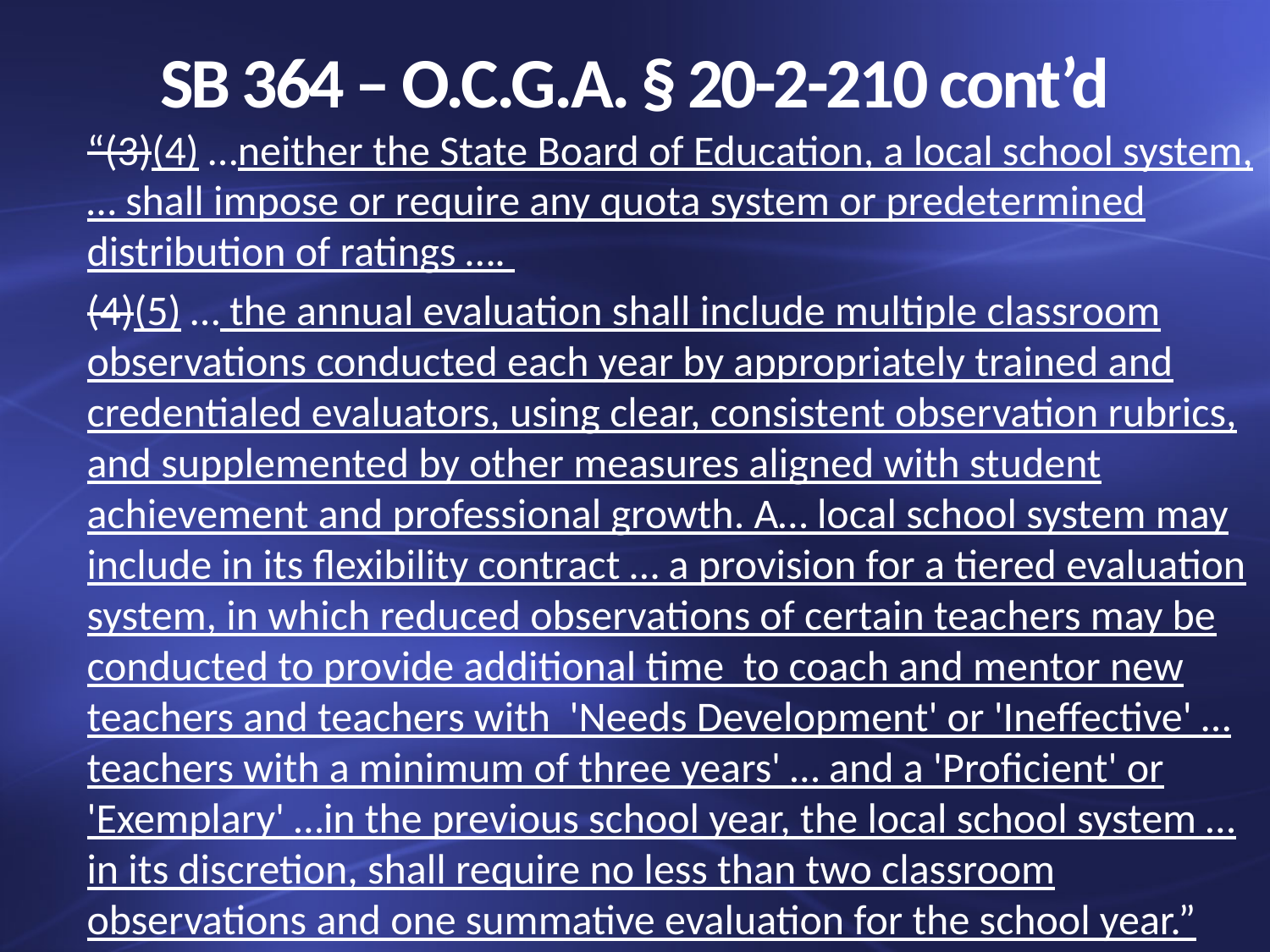

# SB 364 – O.C.G.A. § 20-2-210 cont’d
“(3)(4) …neither the State Board of Education, a local school system, … shall impose or require any quota system or predetermined distribution of ratings ….
(4)(5) … the annual evaluation shall include multiple classroom observations conducted each year by appropriately trained and credentialed evaluators, using clear, consistent observation rubrics, and supplemented by other measures aligned with student achievement and professional growth. A… local school system may include in its flexibility contract … a provision for a tiered evaluation system, in which reduced observations of certain teachers may be conducted to provide additional time  to coach and mentor new teachers and teachers with  'Needs Development' or 'Ineffective' … teachers with a minimum of three years' … and a 'Proficient' or 'Exemplary' …in the previous school year, the local school system … in its discretion, shall require no less than two classroom observations and one summative evaluation for the school year.”